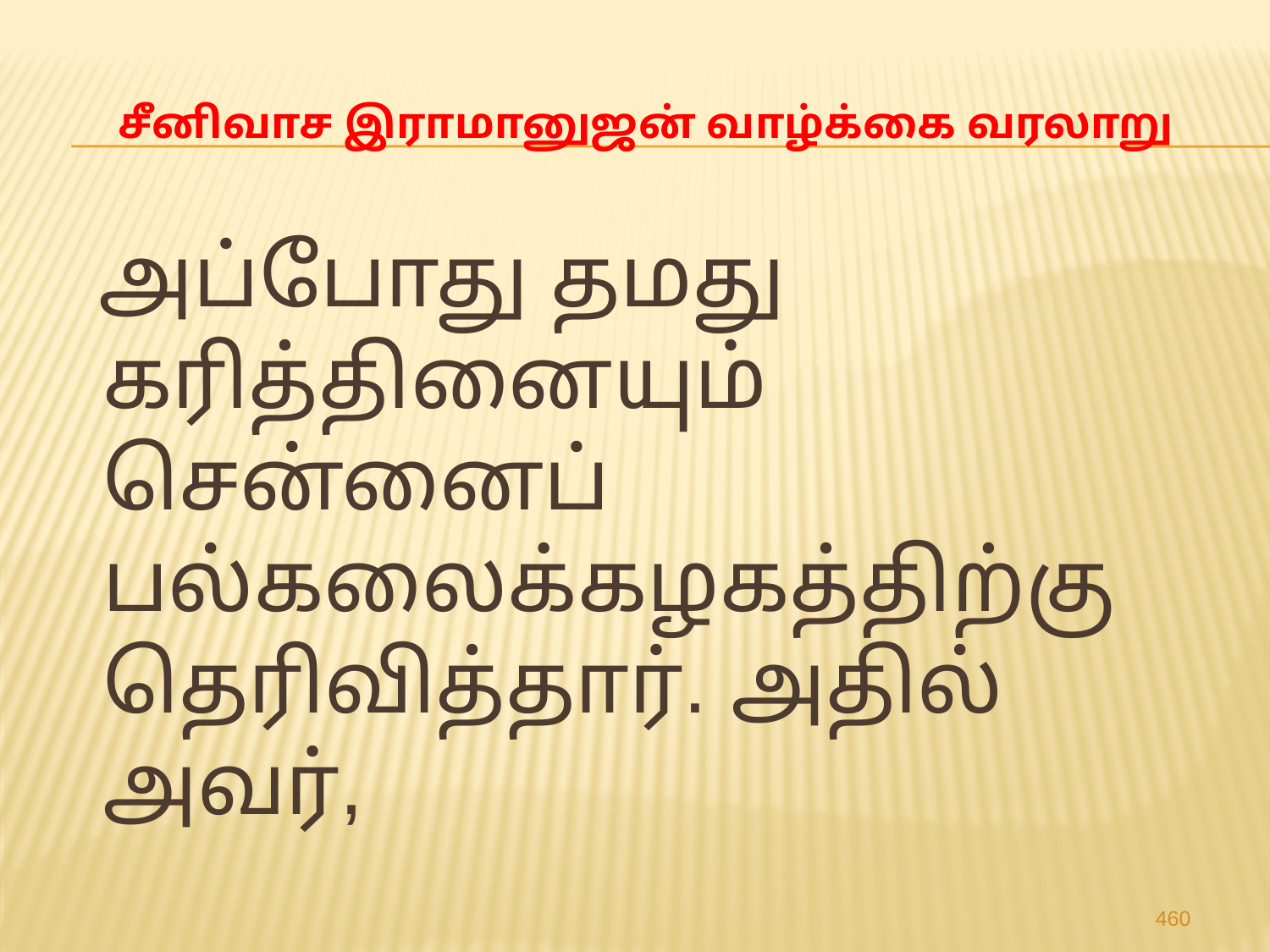

# சீனிவாச இராமானுஜன் வாழ்க்கை வரலாறு
   அப்போது தமது கரித்தினையும் சென்னைப் பல்கலைக்கழகத்திற்கு தெரிவித்தார். அதில் அவர்,

460